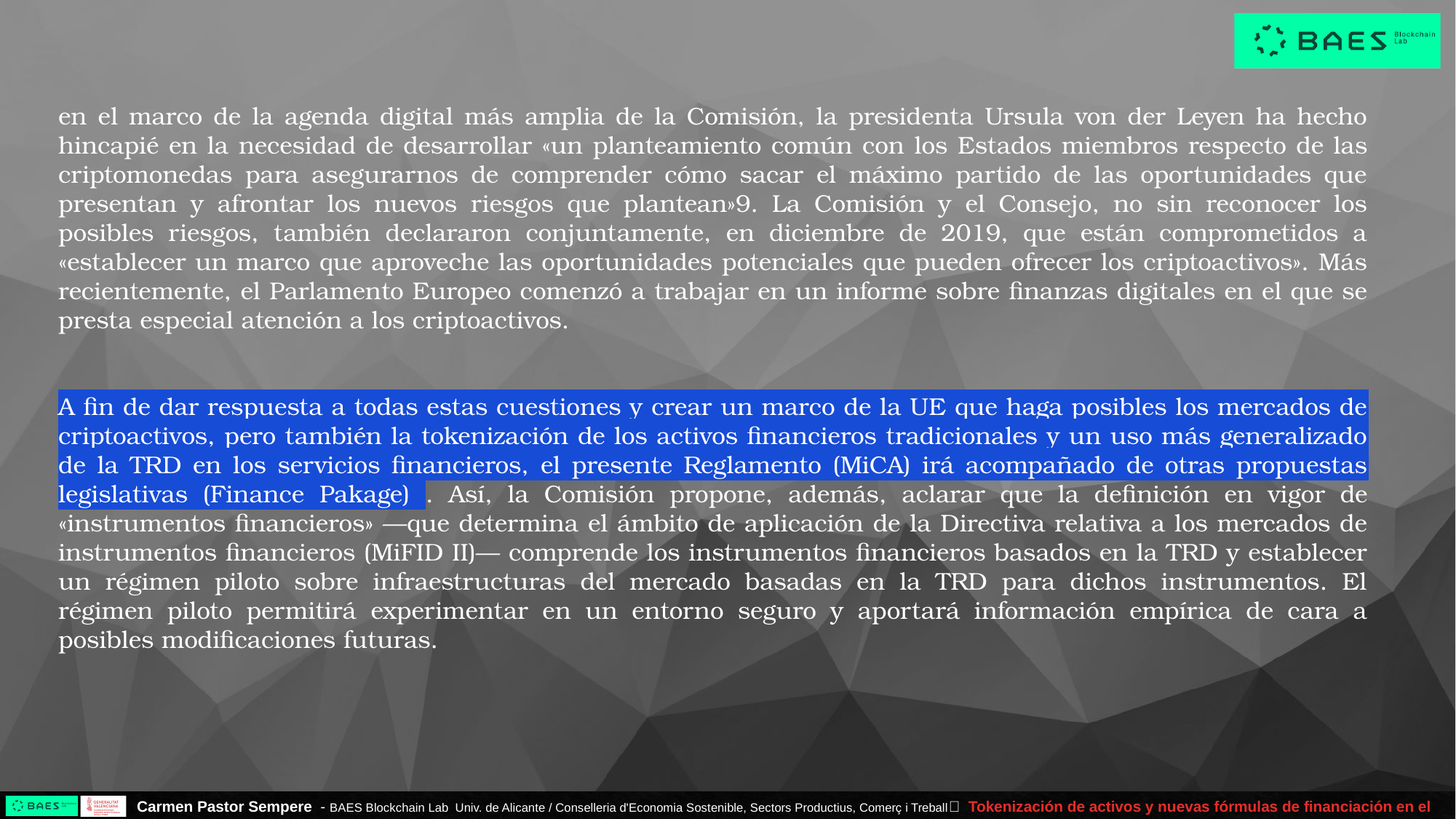

en el marco de la agenda digital más amplia de la Comisión, la presidenta Ursula von der Leyen ha hecho hincapié en la necesidad de desarrollar «un planteamiento común con los Estados miembros respecto de las criptomonedas para asegurarnos de comprender cómo sacar el máximo partido de las oportunidades que presentan y afrontar los nuevos riesgos que plantean»9. La Comisión y el Consejo, no sin reconocer los posibles riesgos, también declararon conjuntamente, en diciembre de 2019, que están comprometidos a «establecer un marco que aproveche las oportunidades potenciales que pueden ofrecer los criptoactivos». Más recientemente, el Parlamento Europeo comenzó a trabajar en un informe sobre finanzas digitales en el que se presta especial atención a los criptoactivos.

A fin de dar respuesta a todas estas cuestiones y crear un marco de la UE que haga posibles los mercados de criptoactivos, pero también la tokenización de los activos financieros tradicionales y un uso más generalizado de la TRD en los servicios financieros, el presente Reglamento (MiCA) irá acompañado de otras propuestas legislativas (Finance Pakage) . Así, la Comisión propone, además, aclarar que la definición en vigor de «instrumentos financieros» —que determina el ámbito de aplicación de la Directiva relativa a los mercados de instrumentos financieros (MiFID II)— comprende los instrumentos financieros basados en la TRD y establecer un régimen piloto sobre infraestructuras del mercado basadas en la TRD para dichos instrumentos. El régimen piloto permitirá experimentar en un entorno seguro y aportará información empírica de cara a posibles modificaciones futuras.